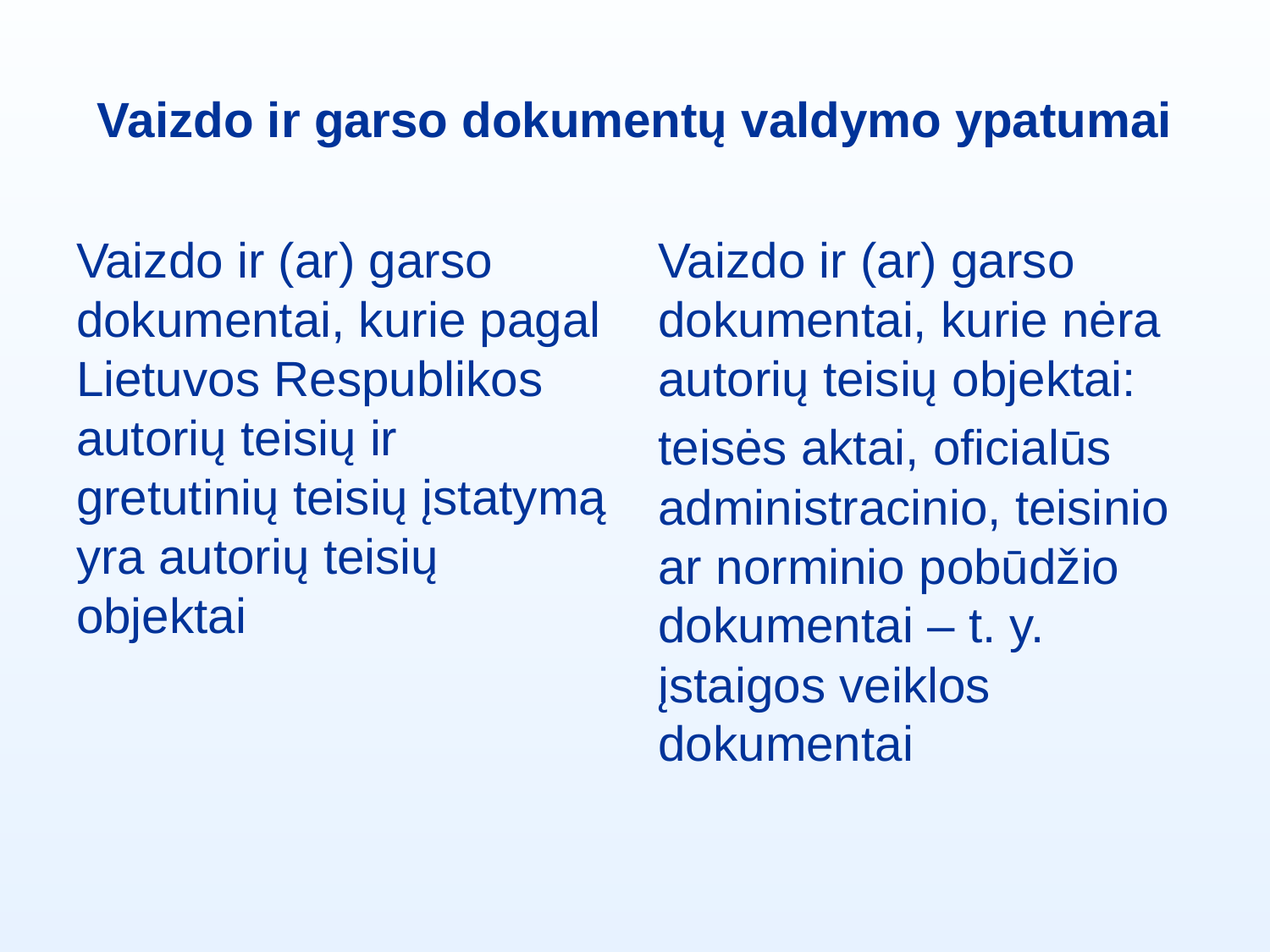

# Vaizdo ir garso dokumentų valdymo ypatumai
Vaizdo ir (ar) garso dokumentai, kurie pagal Lietuvos Respublikos autorių teisių ir gretutinių teisių įstatymą yra autorių teisių objektai
Vaizdo ir (ar) garso dokumentai, kurie nėra autorių teisių objektai:
teisės aktai, oficialūs administracinio, teisinio ar norminio pobūdžio dokumentai – t. y. įstaigos veiklos dokumentai